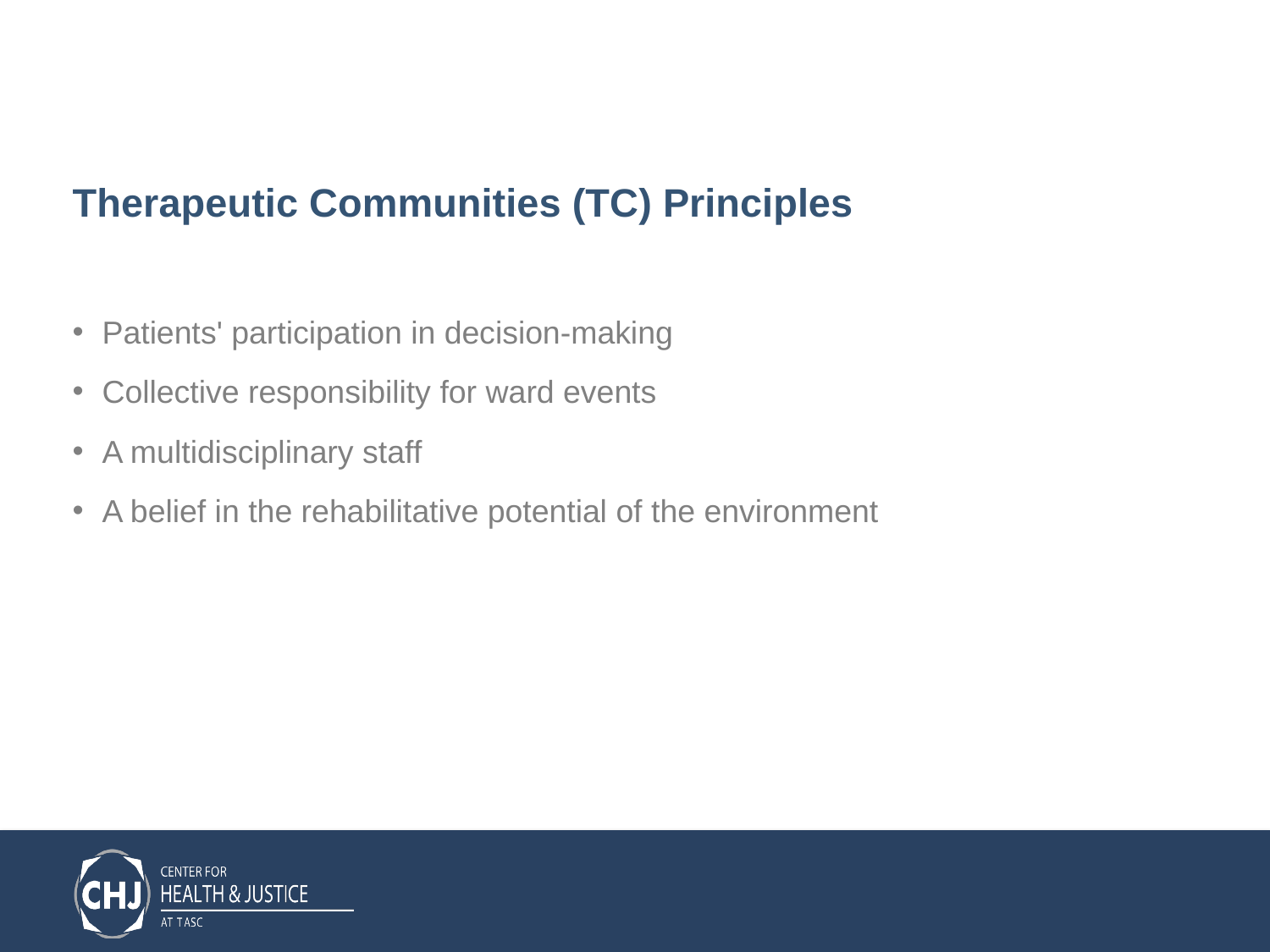

# Therapeutic Communities (TC) Principles
Patients' participation in decision-making
Collective responsibility for ward events
A multidisciplinary staff
A belief in the rehabilitative potential of the environment